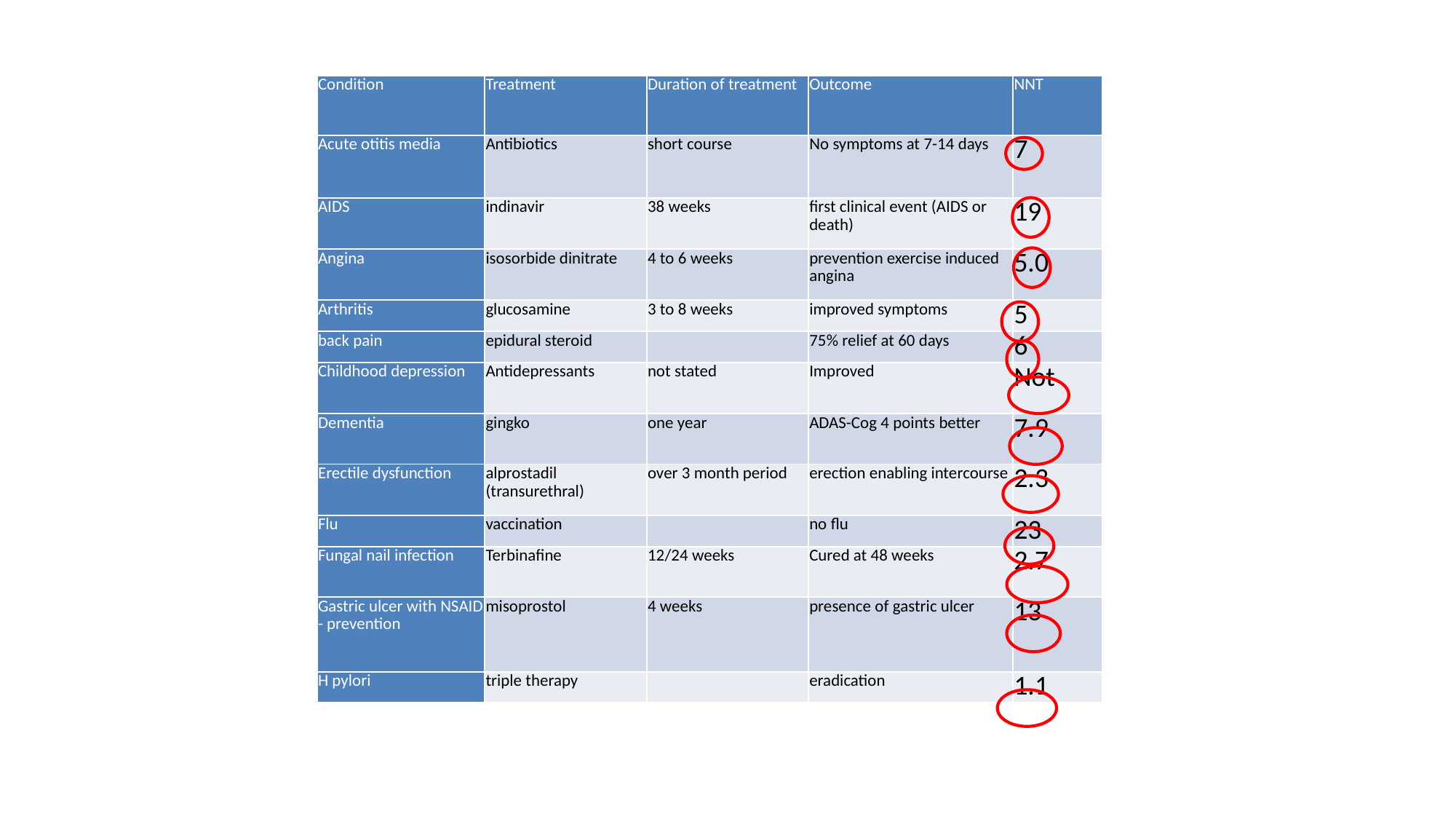

| Condition | Treatment | Duration of treatment | Outcome | NNT |
| --- | --- | --- | --- | --- |
| Acute otitis media | Antibiotics | short course | No symptoms at 7-14 days | 7 |
| AIDS | indinavir | 38 weeks | first clinical event (AIDS or death) | 19 |
| Angina | isosorbide dinitrate | 4 to 6 weeks | prevention exercise induced angina | 5.0 |
| Arthritis | glucosamine | 3 to 8 weeks | improved symptoms | 5 |
| back pain | epidural steroid |  | 75% relief at 60 days | 6 |
| Childhood depression | Antidepressants | not stated | Improved | Not |
| Dementia | gingko | one year | ADAS-Cog 4 points better | 7.9 |
| Erectile dysfunction | alprostadil (transurethral) | over 3 month period | erection enabling intercourse | 2.3 |
| Flu | vaccination |  | no flu | 23 |
| Fungal nail infection | Terbinafine | 12/24 weeks | Cured at 48 weeks | 2.7 |
| Gastric ulcer with NSAID - prevention | misoprostol | 4 weeks | presence of gastric ulcer | 13 |
| H pylori | triple therapy |  | eradication | 1.1 |